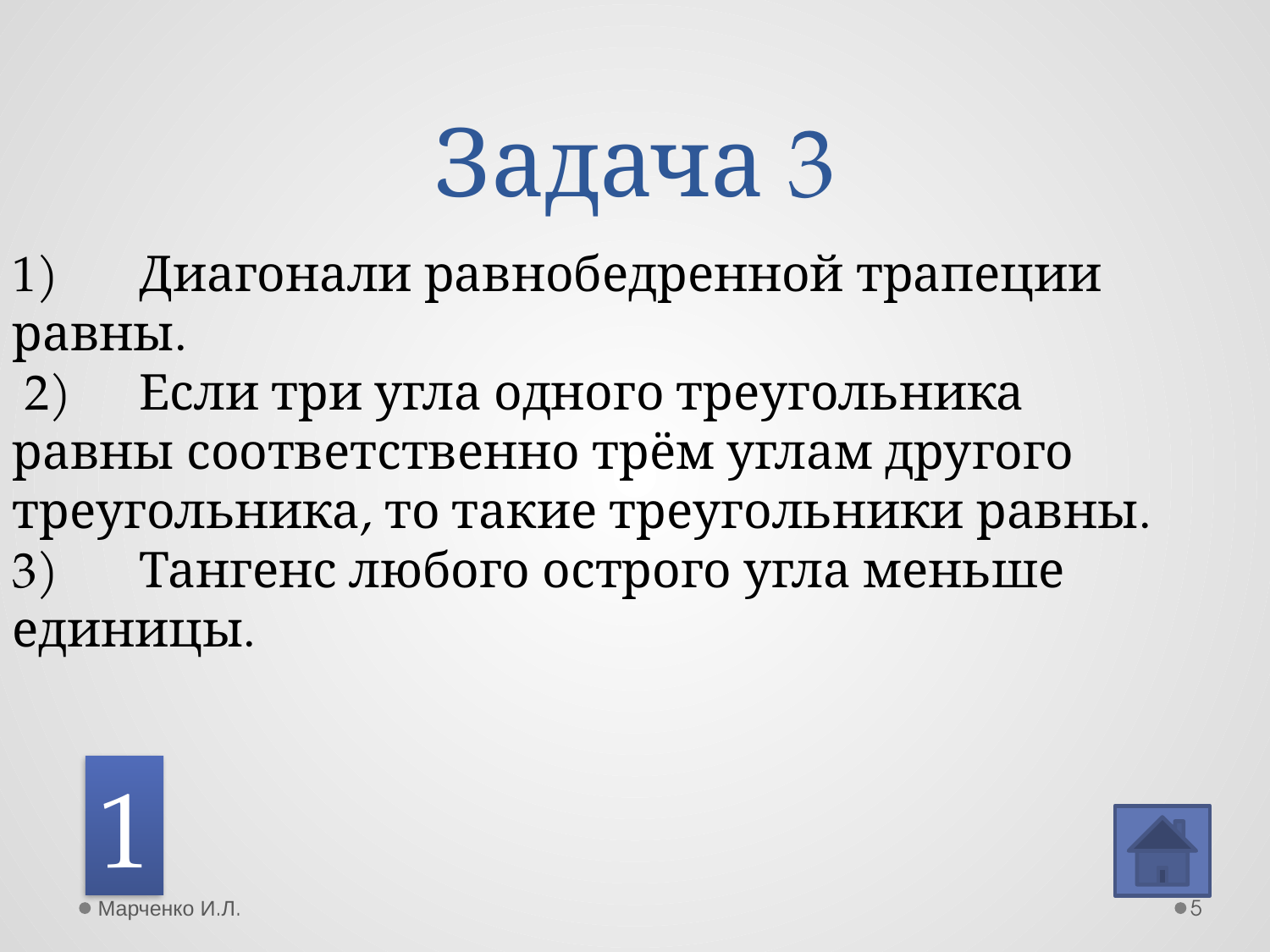

# Задача 3
1) 	Диагонали равнобедренной трапеции равны.
 2) 	Если три угла одного треугольника равны соответственно трём углам другого треугольника, то такие треугольники равны.
3) 	Тангенс любого острого угла меньше единицы.
1

Марченко И.Л.
5